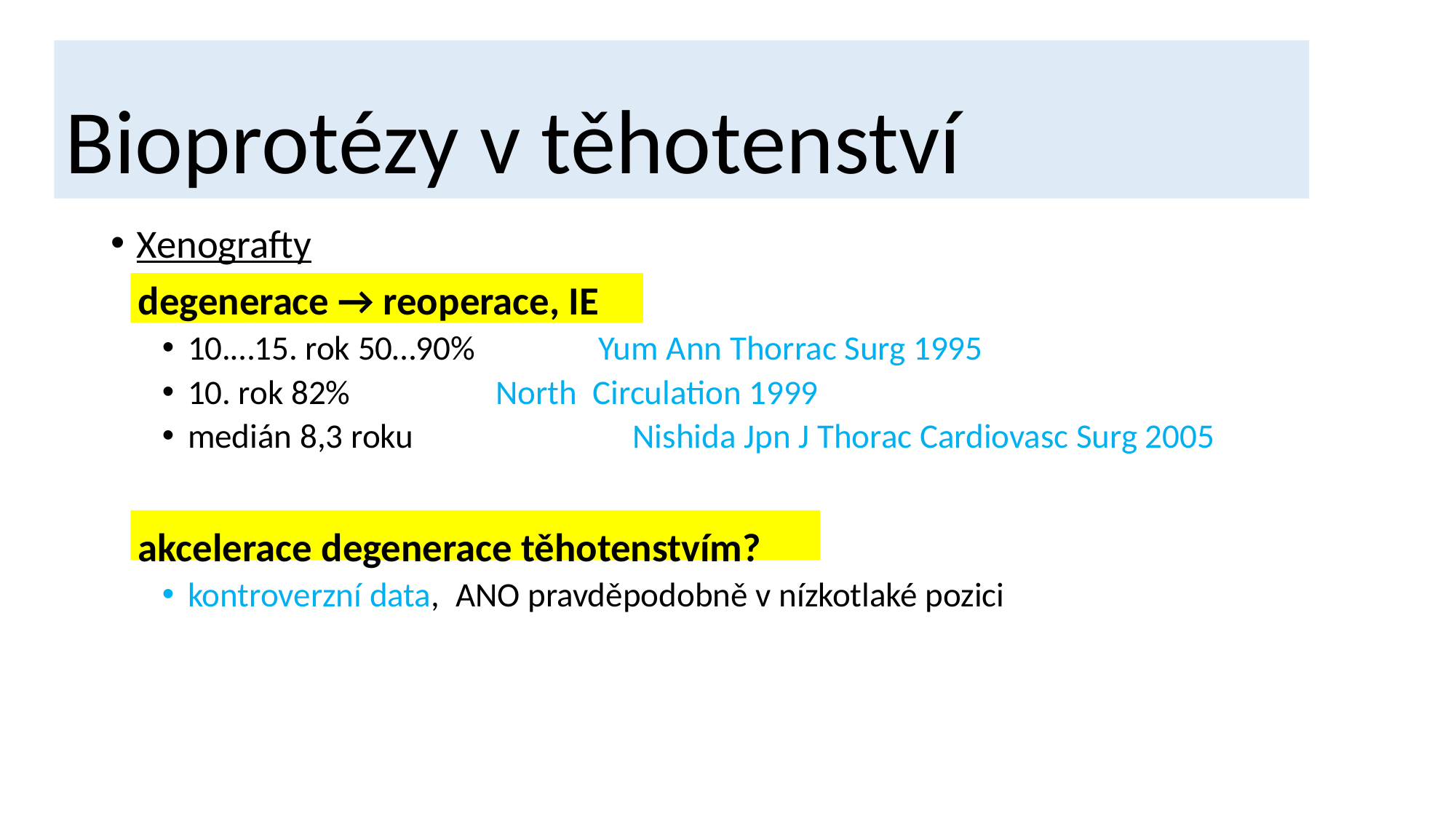

Bioprotézy v těhotenství
Xenografty
   degenerace → reoperace, IE
10.…15. rok 50…90%	  	Yum Ann Thorrac Surg 1995
10. rok 82%	  		North  Circulation 1999
medián 8,3 roku                            Nishida Jpn J Thorac Cardiovasc Surg 2005

   akcelerace degenerace těhotenstvím?
kontroverzní data,  ANO pravděpodobně v nízkotlaké pozici